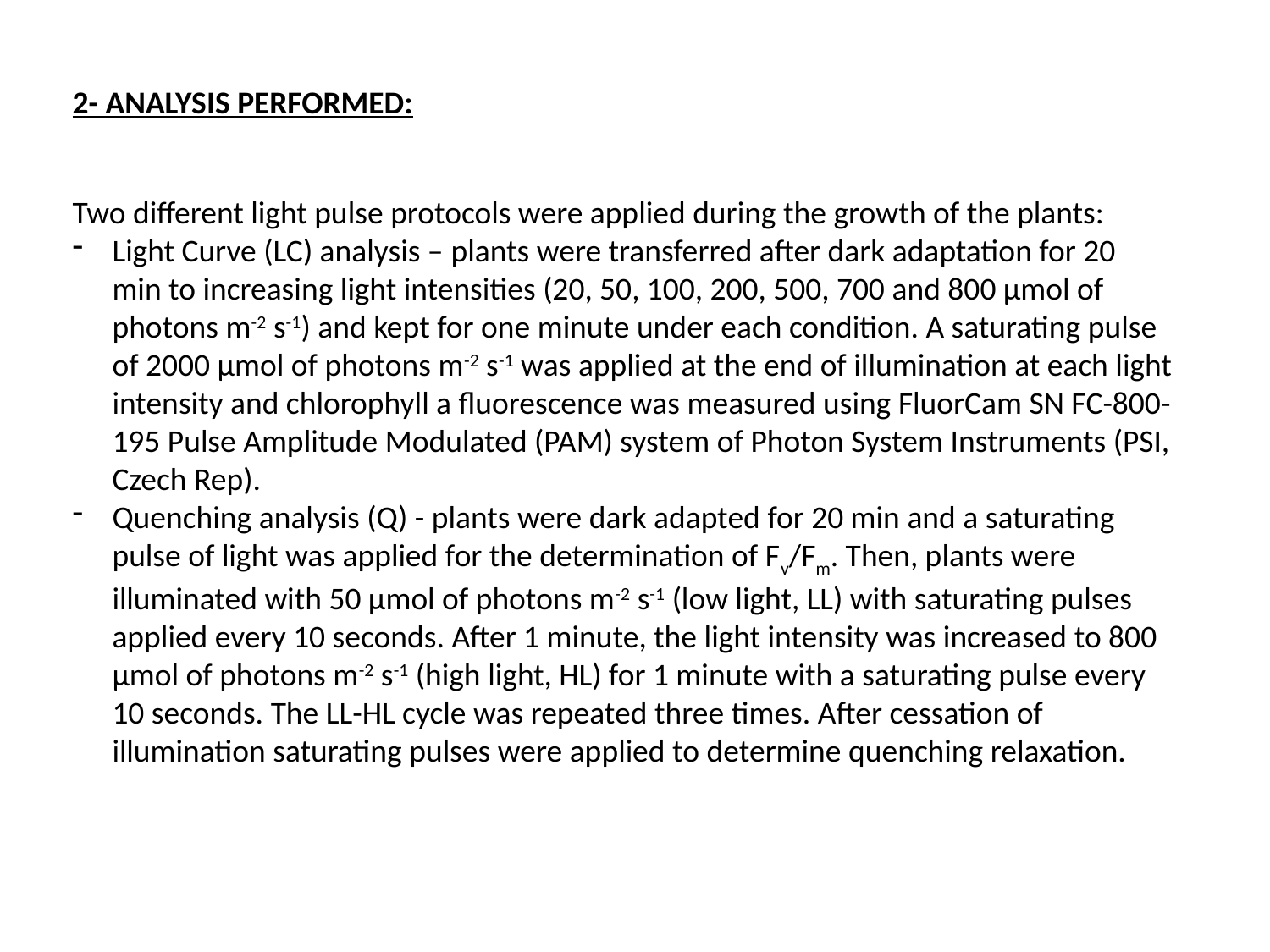

2- ANALYSIS PERFORMED:
Two different light pulse protocols were applied during the growth of the plants:
Light Curve (LC) analysis – plants were transferred after dark adaptation for 20 min to increasing light intensities (20, 50, 100, 200, 500, 700 and 800 μmol of photons m-2 s-1) and kept for one minute under each condition. A saturating pulse of 2000 μmol of photons m-2 s-1 was applied at the end of illumination at each light intensity and chlorophyll a fluorescence was measured using FluorCam SN FC-800-195 Pulse Amplitude Modulated (PAM) system of Photon System Instruments (PSI, Czech Rep).
Quenching analysis (Q) - plants were dark adapted for 20 min and a saturating pulse of light was applied for the determination of Fv/Fm. Then, plants were illuminated with 50 μmol of photons m-2 s-1 (low light, LL) with saturating pulses applied every 10 seconds. After 1 minute, the light intensity was increased to 800 μmol of photons m-2 s-1 (high light, HL) for 1 minute with a saturating pulse every 10 seconds. The LL-HL cycle was repeated three times. After cessation of illumination saturating pulses were applied to determine quenching relaxation.